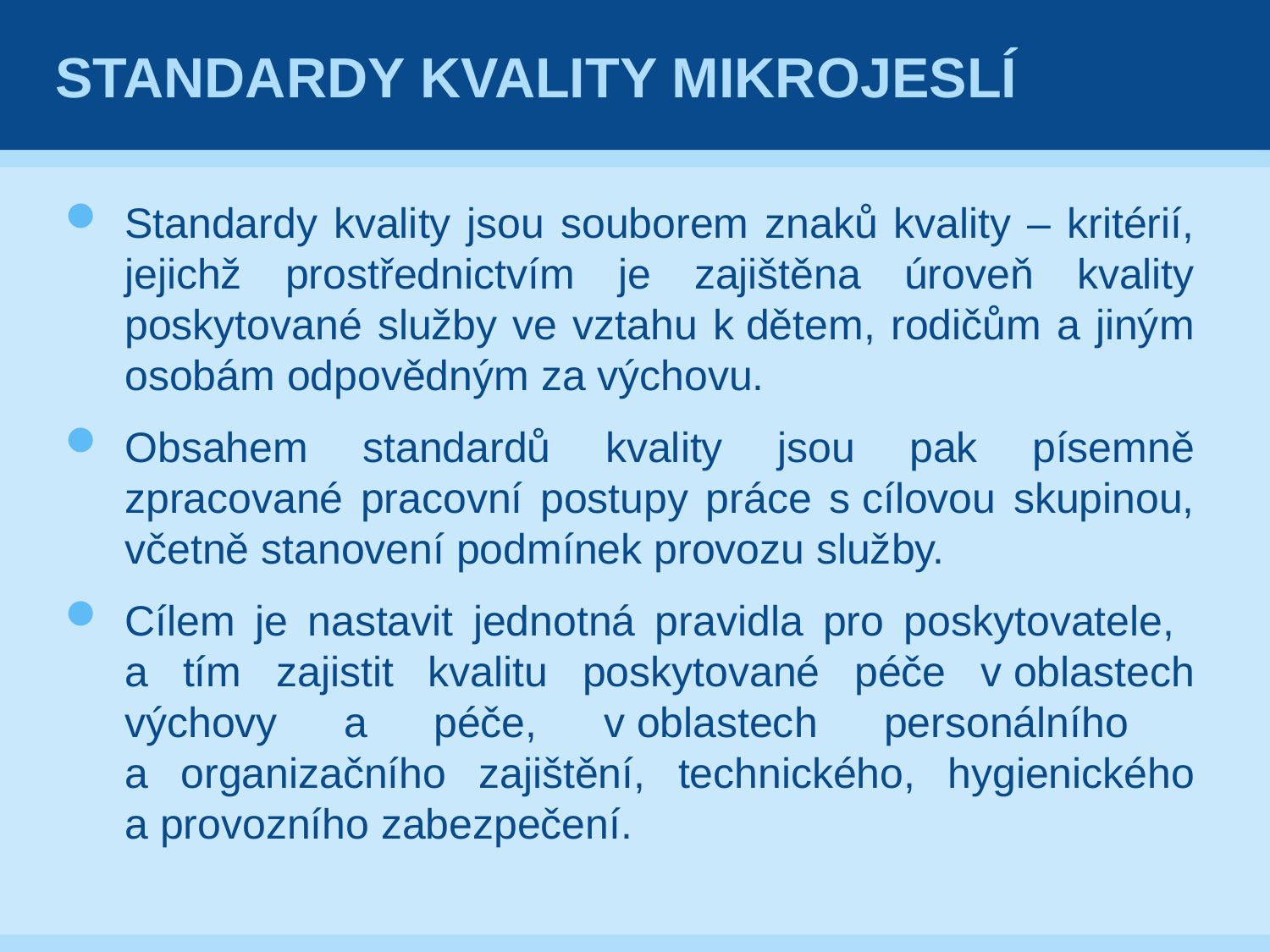

# Standardy kvality mikrojeslí
Standardy kvality jsou souborem znaků kvality – kritérií, jejichž prostřednictvím je zajištěna úroveň kvality poskytované služby ve vztahu k dětem, rodičům a jiným osobám odpovědným za výchovu.
Obsahem standardů kvality jsou pak písemně zpracované pracovní postupy práce s cílovou skupinou, včetně stanovení podmínek provozu služby.
Cílem je nastavit jednotná pravidla pro poskytovatele,
a tím zajistit kvalitu poskytované péče v oblastech výchovy a péče, v oblastech personálního
a organizačního zajištění, technického, hygienického a provozního zabezpečení.